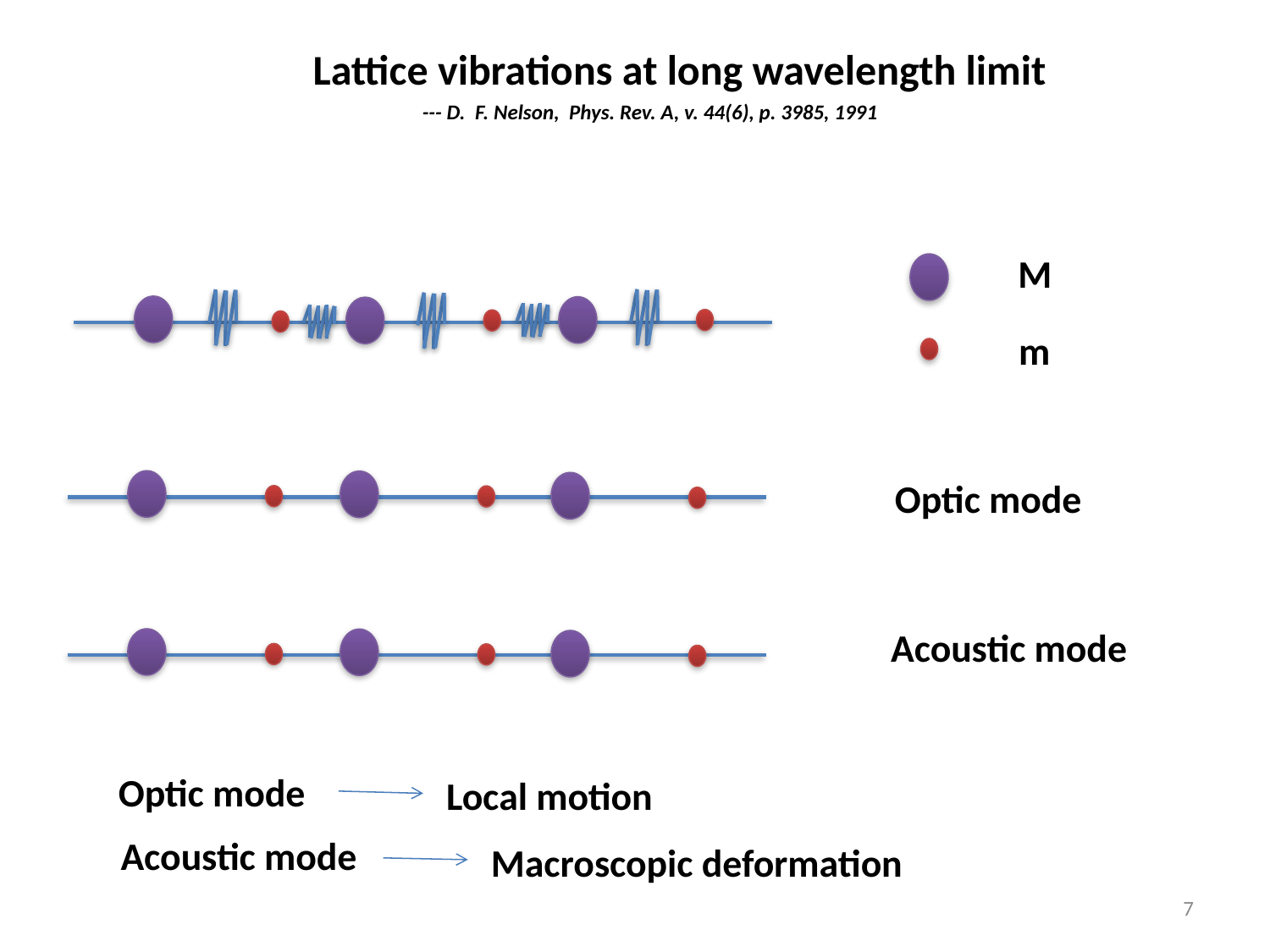

Lattice vibrations at long wavelength limit
--- D.  F. Nelson,  Phys. Rev. A, v. 44(6), p. 3985, 1991
M

m

Optic mode

Acoustic mode

Optic mode
Local motion
Acoustic mode
Macroscopic deformation
7